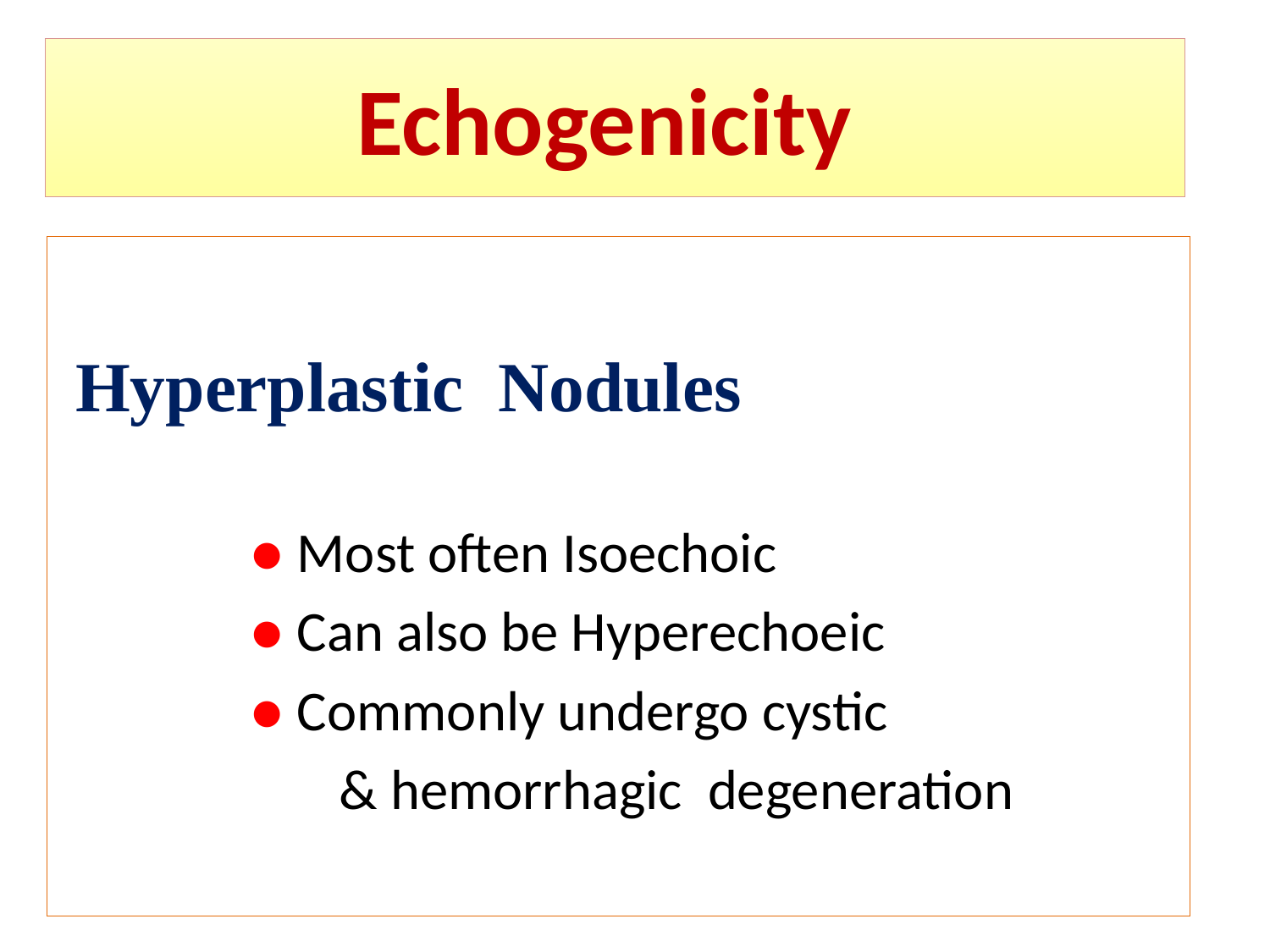

# Echogenicity

 Hyperplastic  Nodules

               ● Most often Isoechoic
               ● Can also be Hyperechoeic
               ● Commonly undergo cystic
                      & hemorrhagic  degeneration